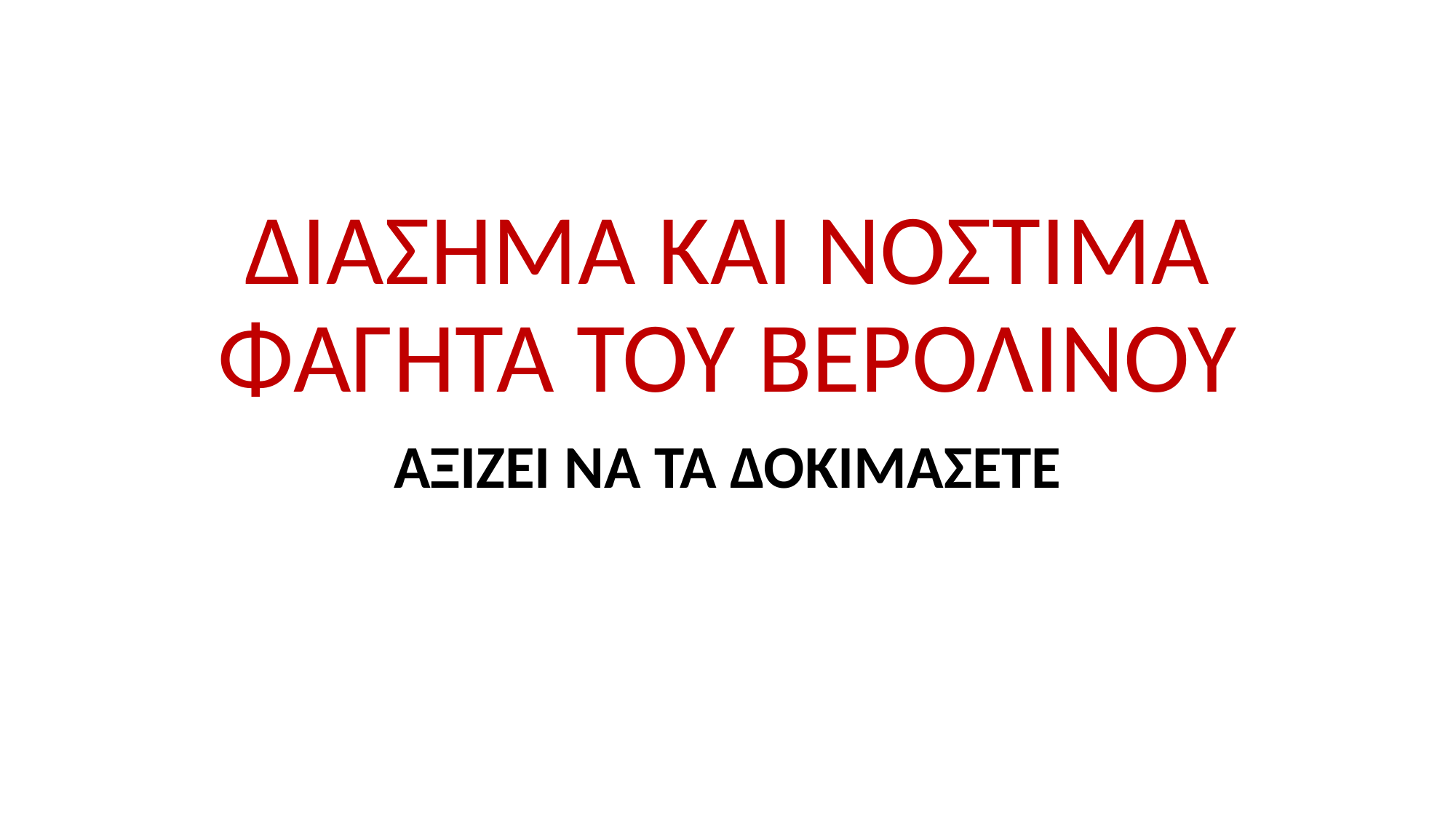

# ΔΙΑΣΗΜΑ ΚΑΙ ΝΟΣΤΙΜΑ ΦΑΓΗΤΑ ΤΟΥ ΒΕΡΟΛΙΝΟΥ
ΑΞΙΖΕΙ ΝΑ ΤΑ ΔΟΚΙΜΑΣΕΤΕ